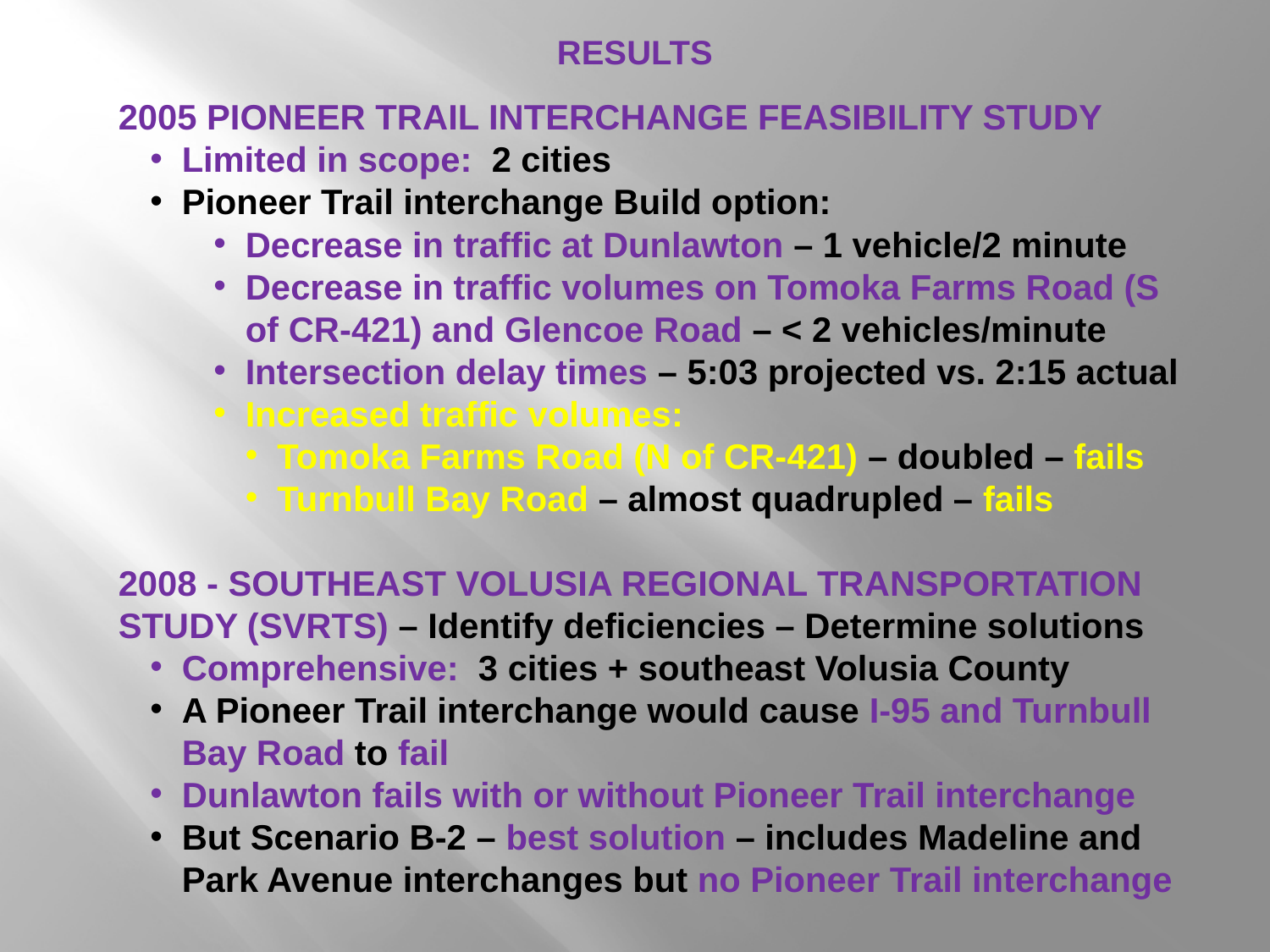

RESULTS
2005 PIONEER TRAIL INTERCHANGE FEASIBILITY STUDY
Limited in scope:  2 cities
Pioneer Trail interchange Build option:
Decrease in traffic at Dunlawton – 1 vehicle/2 minute
Decrease in traffic volumes on Tomoka Farms Road (S of CR-421) and Glencoe Road – ˂ 2 vehicles/minute
Intersection delay times – 5:03 projected vs. 2:15 actual
Increased traffic volumes:
Tomoka Farms Road (N of CR-421) – doubled – fails
Turnbull Bay Road – almost quadrupled – fails

2008 - SOUTHEAST VOLUSIA REGIONAL TRANSPORTATION STUDY (SVRTS) – Identify deficiencies – Determine solutions
Comprehensive:  3 cities + southeast Volusia County
A Pioneer Trail interchange would cause I-95 and Turnbull Bay Road to fail
Dunlawton fails with or without Pioneer Trail interchange
But Scenario B-2 – best solution – includes Madeline and Park Avenue interchanges but no Pioneer Trail interchange